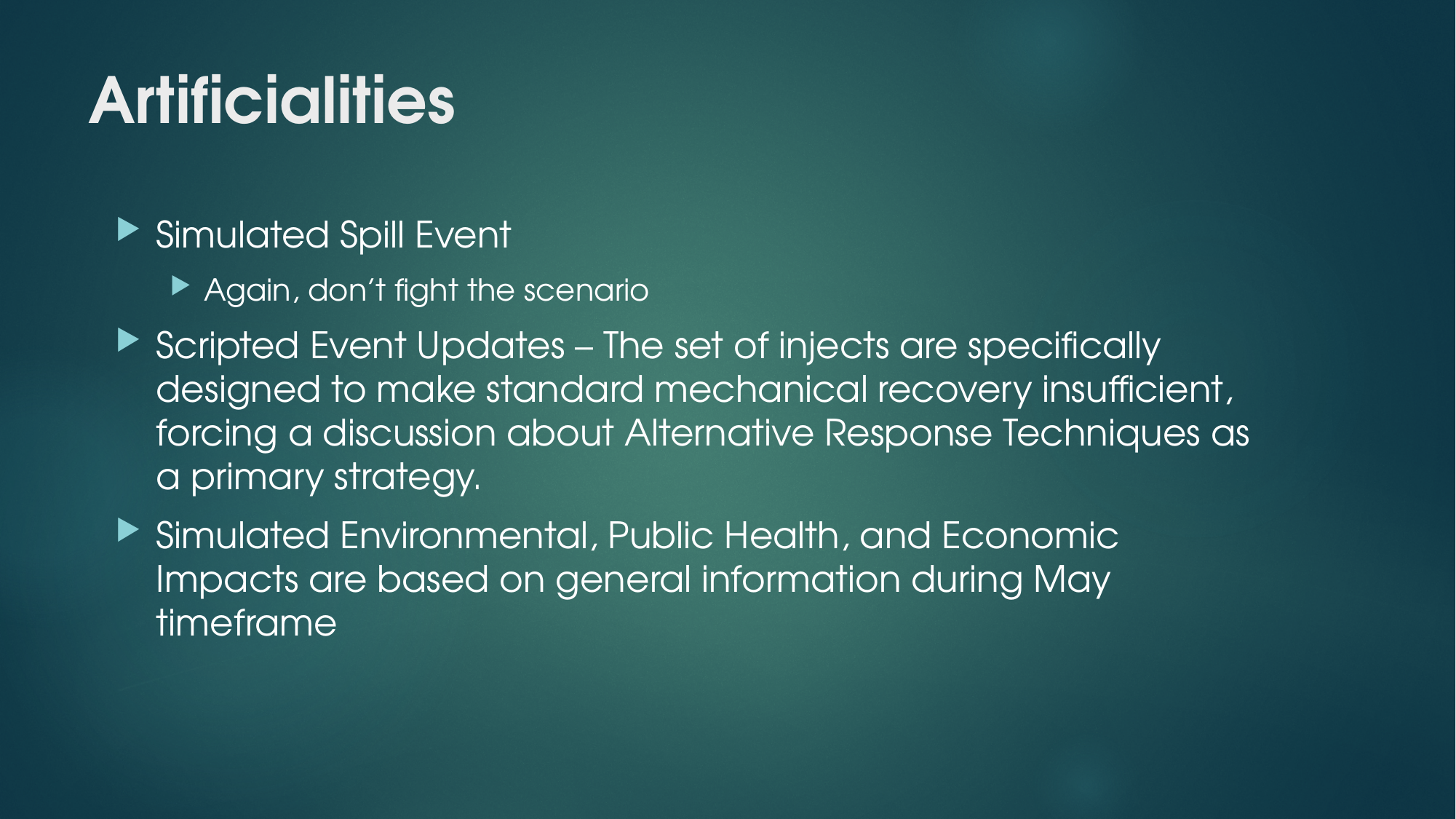

# Artificialities
Simulated Spill Event
Again, don’t fight the scenario
Scripted Event Updates – The set of injects are specifically designed to make standard mechanical recovery insufficient, forcing a discussion about Alternative Response Techniques as a primary strategy.
Simulated Environmental, Public Health, and Economic Impacts are based on general information during May timeframe